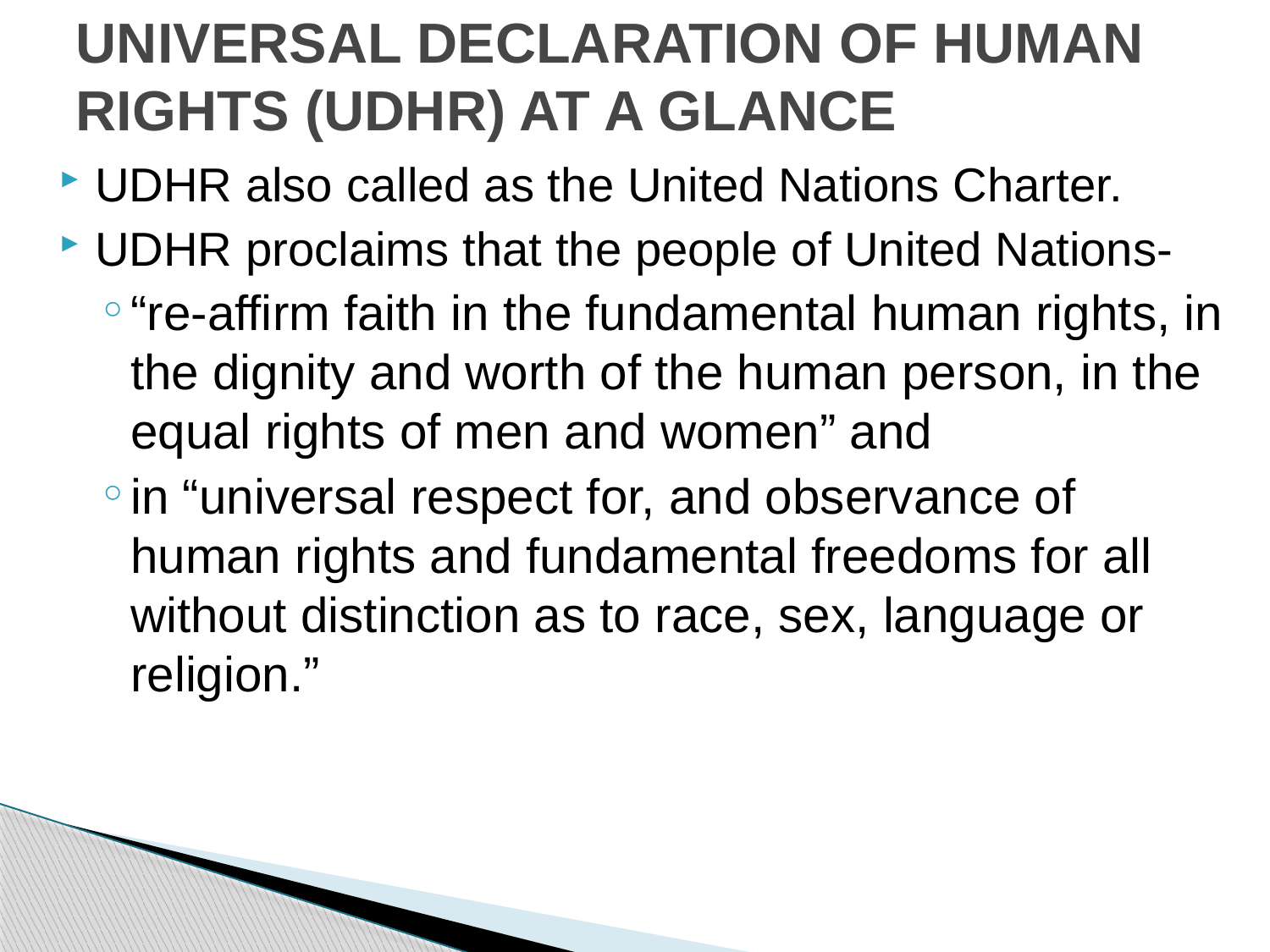

# UNIVERSAL DECLARATION OF HUMAN RIGHTS (UDHR) AT A GLANCE
UDHR also called as the United Nations Charter.
UDHR proclaims that the people of United Nations-
“re-affirm faith in the fundamental human rights, in the dignity and worth of the human person, in the equal rights of men and women” and
in “universal respect for, and observance of human rights and fundamental freedoms for all without distinction as to race, sex, language or religion.”